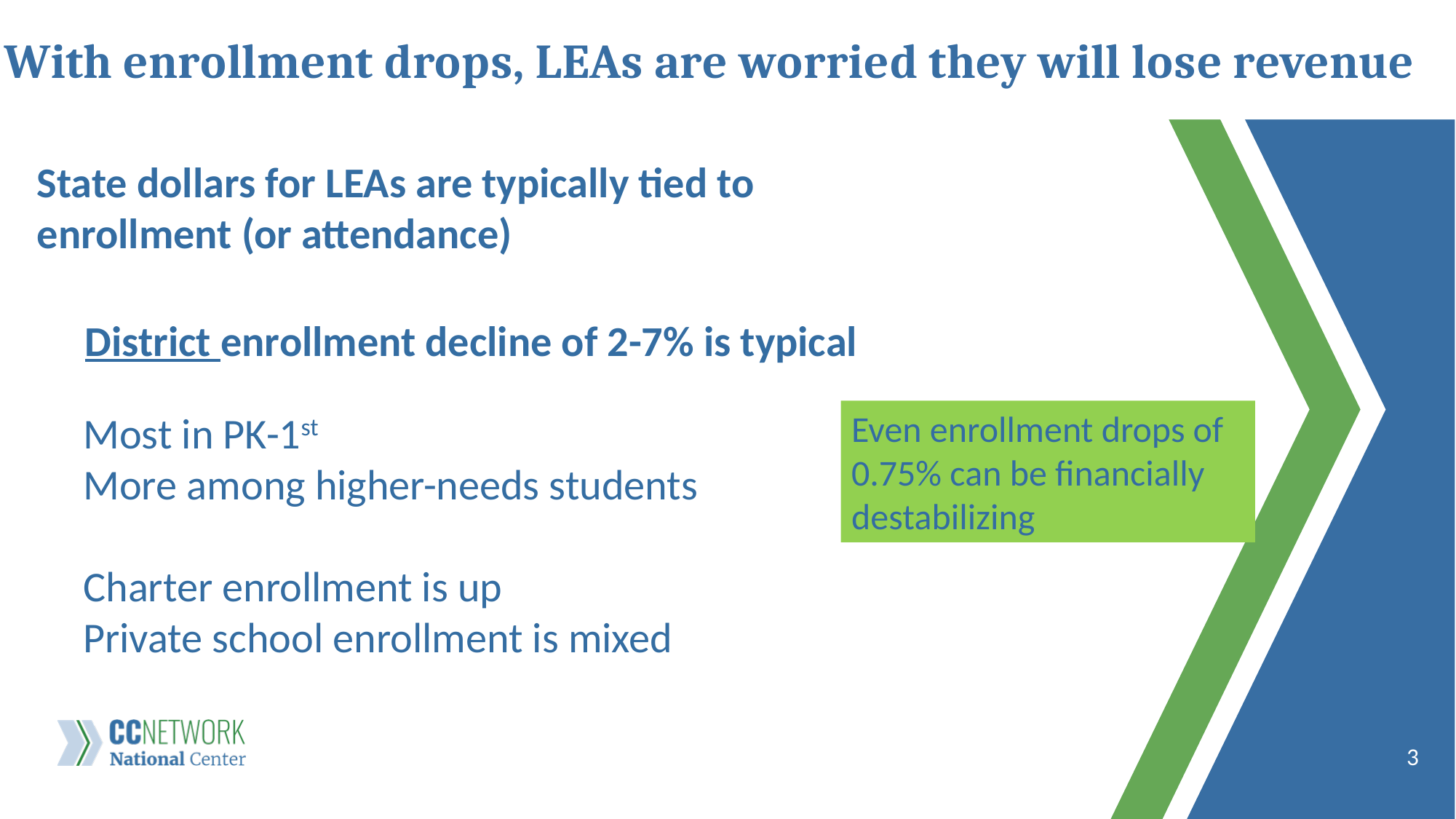

With enrollment drops, LEAs are worried they will lose revenue
State dollars for LEAs are typically tied to enrollment (or attendance)
District enrollment decline of 2-7% is typical
Most in PK-1st
More among higher-needs students

Charter enrollment is up
Private school enrollment is mixed
Even enrollment drops of 0.75% can be financially  destabilizing
3